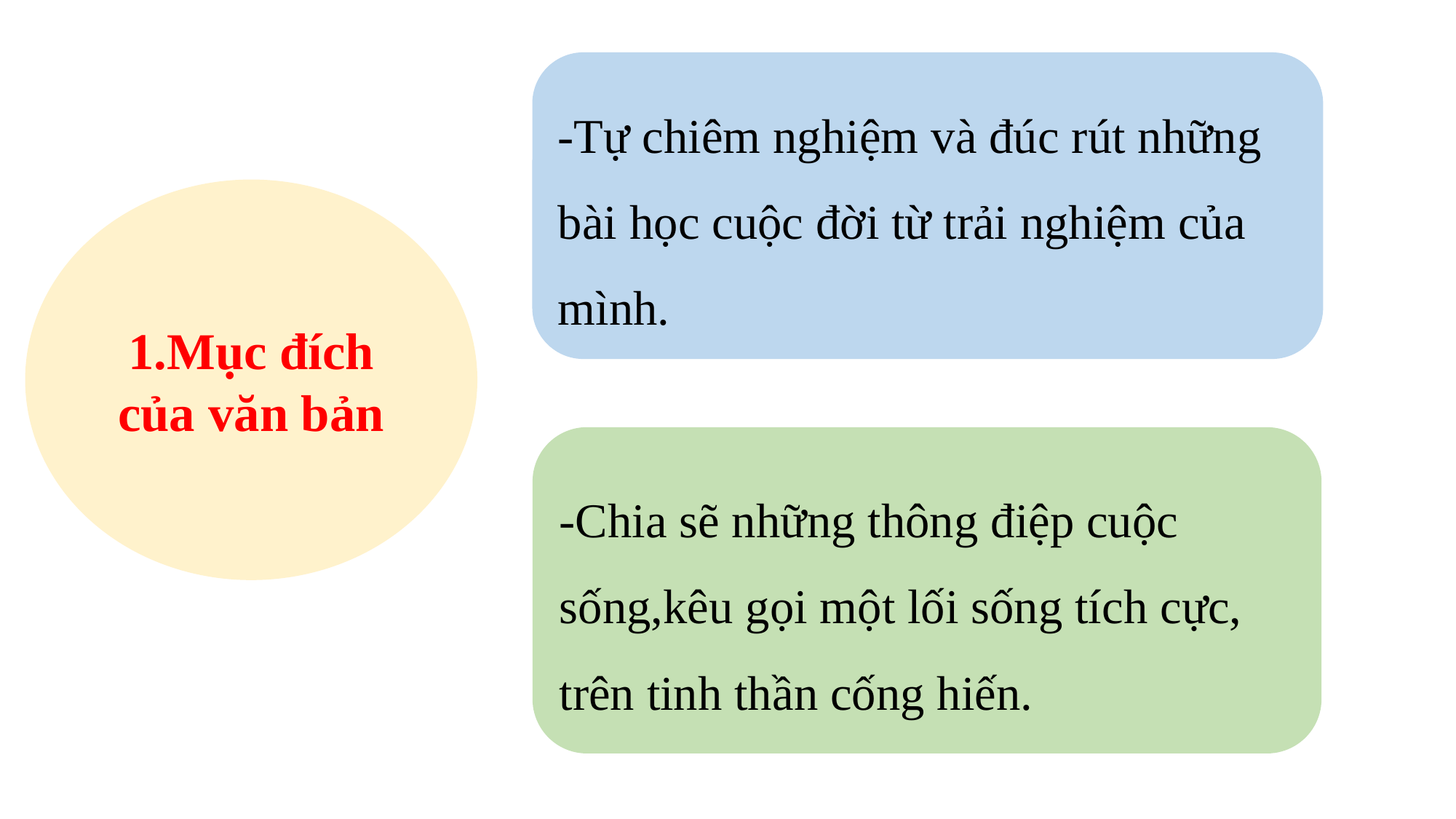

-Tự chiêm nghiệm và đúc rút những bài học cuộc đời từ trải nghiệm của mình.
1.Mục đích của văn bản
-Chia sẽ những thông điệp cuộc sống,kêu gọi một lối sống tích cực, trên tinh thần cống hiến.